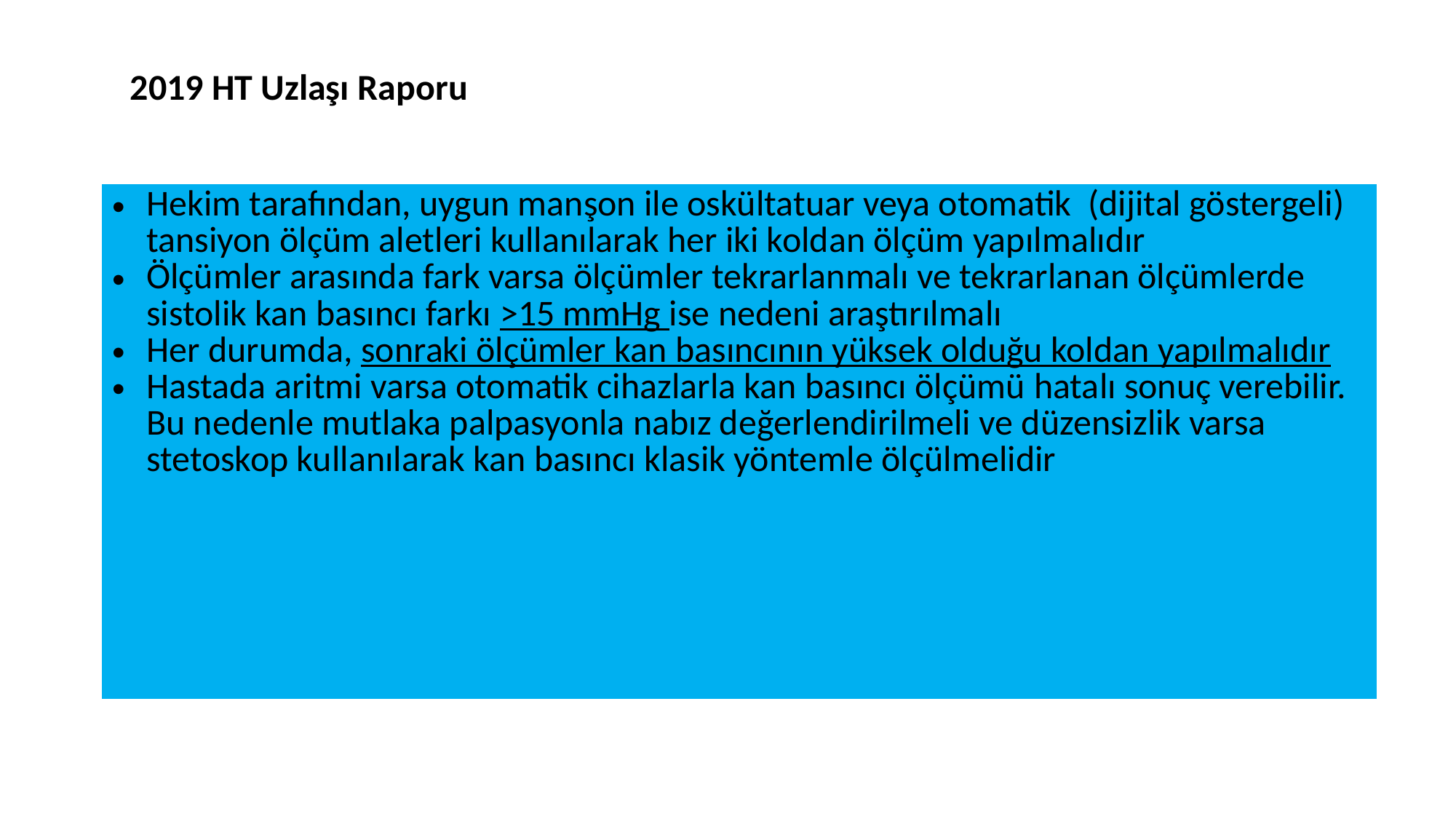

2019 HT Uzlaşı Raporu
| Hekim tarafından, uygun manşon ile oskültatuar veya otomatik (dijital göstergeli) tansiyon ölçüm aletleri kullanılarak her iki koldan ölçüm yapılmalıdır Ölçümler arasında fark varsa ölçümler tekrarlanmalı ve tekrarlanan ölçümlerde sistolik kan basıncı farkı >15 mmHg ise nedeni araştırılmalı Her durumda, sonraki ölçümler kan basıncının yüksek olduğu koldan yapılmalıdır Hastada aritmi varsa otomatik cihazlarla kan basıncı ölçümü hatalı sonuç verebilir. Bu nedenle mutlaka palpasyonla nabız değerlendirilmeli ve düzensizlik varsa stetoskop kullanılarak kan basıncı klasik yöntemle ölçülmelidir |
| --- |